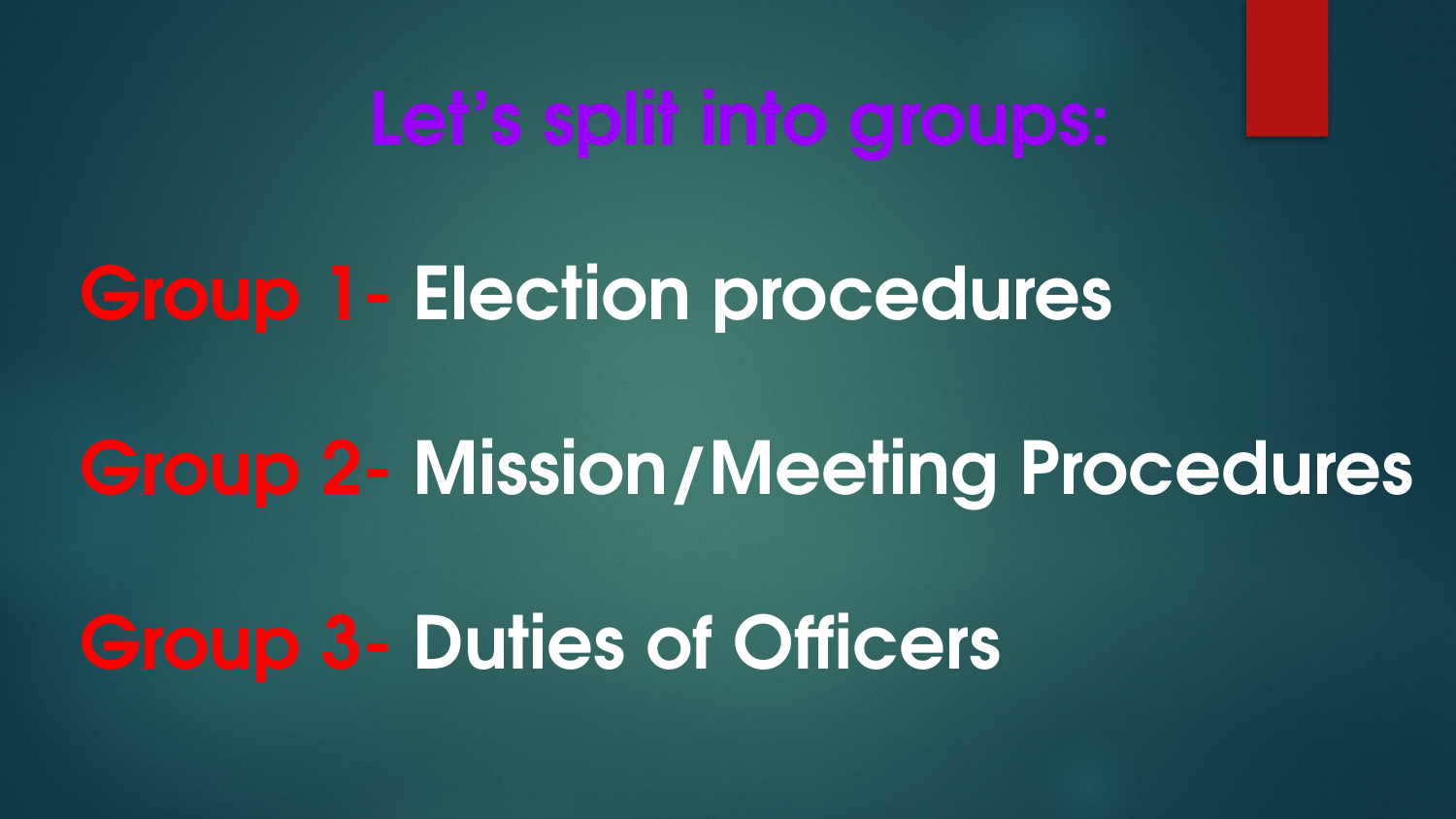

Let’s split into groups:

Group 1- Election procedures

Group 2- Mission/Meeting Procedures

Group 3- Duties of Officers